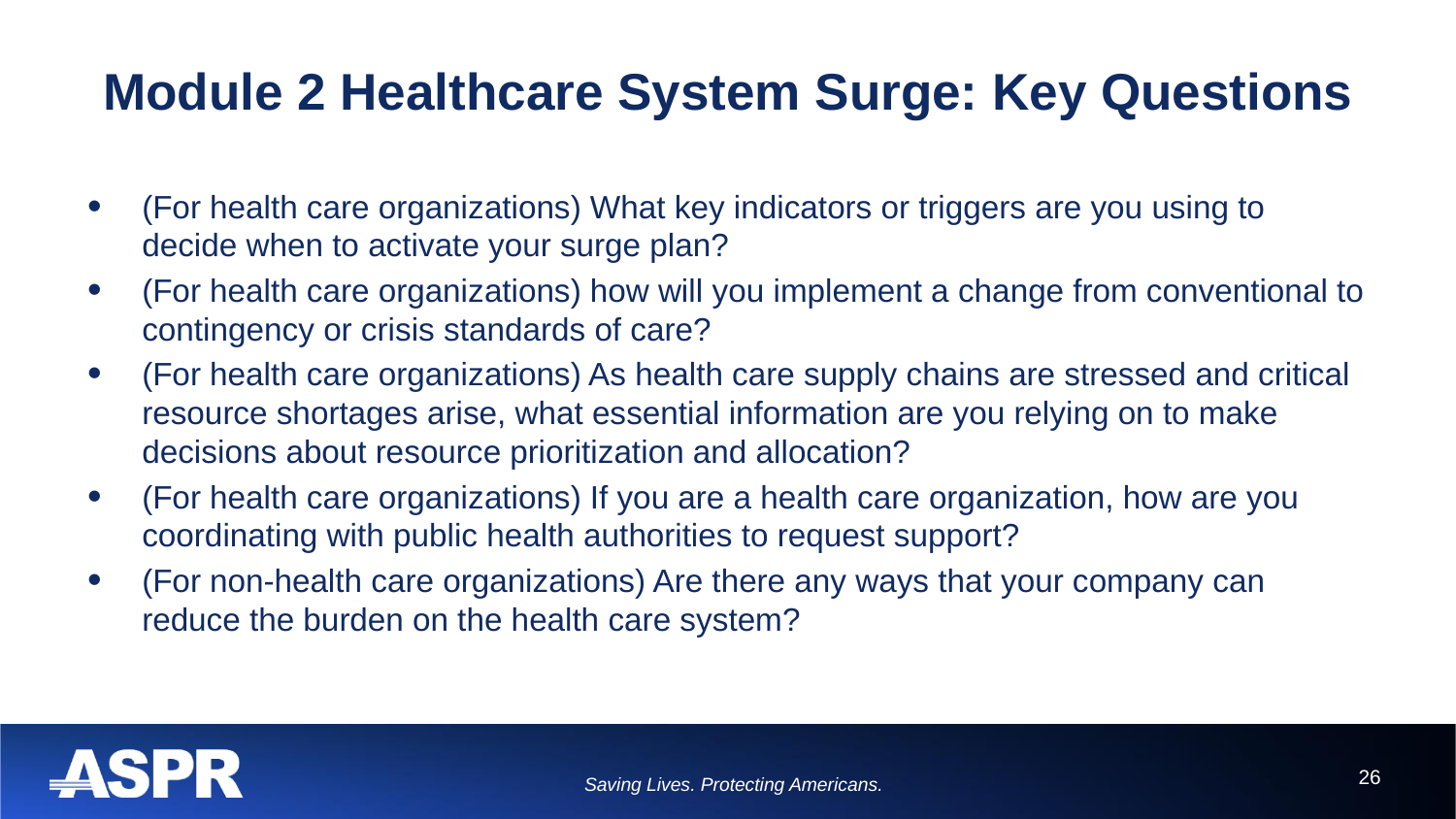

# Module 2 Healthcare System Surge: Key Questions
(For health care organizations) What key indicators or triggers are you using to decide when to activate your surge plan?
(For health care organizations) how will you implement a change from conventional to contingency or crisis standards of care?
(For health care organizations) As health care supply chains are stressed and critical resource shortages arise, what essential information are you relying on to make decisions about resource prioritization and allocation?
(For health care organizations) If you are a health care organization, how are you coordinating with public health authorities to request support?
(For non-health care organizations) Are there any ways that your company can reduce the burden on the health care system?